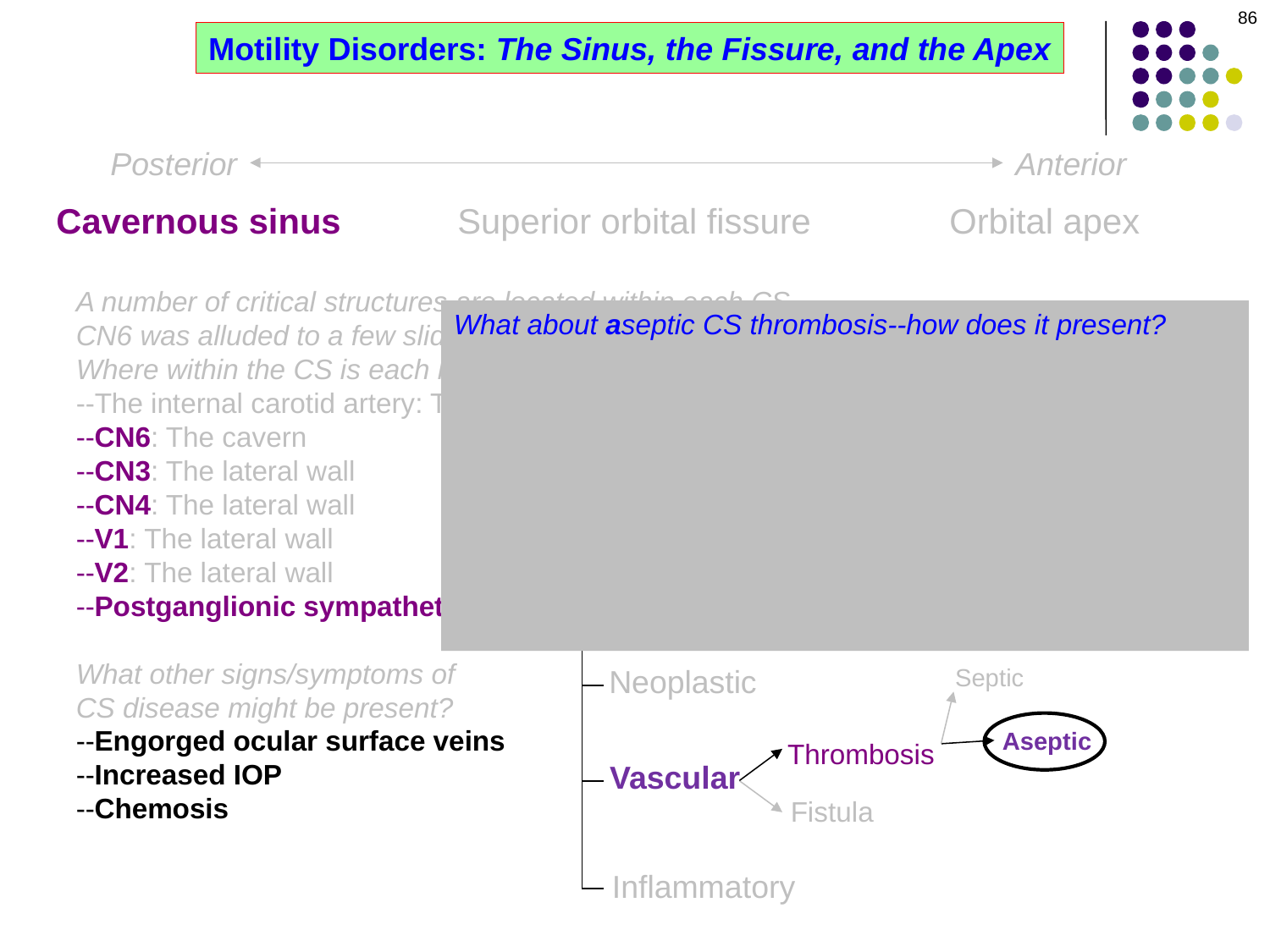

86
Motility Disorders: The Sinus, the Fissure, and the Apex
Posterior
Anterior

Cavernous sinus
Superior orbital fissure
Orbital apex
A number of critical structures are located within each CS. CN6 was alluded to a few slides ago--what are the others?
Where within the CS is each located?
--The internal carotid artery: The cavern
--CN6: The cavern
--CN3: The lateral wall
--CN4: The lateral wall
--V1: The lateral wall
--V2: The lateral wall
--Postganglionic sympathetics:

What other signs/symptoms of
CS disease might be present?
--Engorged ocular surface veins
--Increased IOP
--Chemosis
What about aseptic CS thrombosis--how does it present?
It presents in similar fashion to the septic variety, except:
--the pt is not nearly as ill-appearing; and
--the signs/symptoms of orbital congestion are  not as  severe.

Further, and not surprisingly, lab work fails to reveal evidence of an infection.

How is it managed?
With anticoagulation/anti-platelet therapy
Simultaneous deficits involving structures innervated by some (or all) of these nerves is highly suggestive of
CS pathology
Neoplastic
Septic

Aseptic
Thrombosis
Vascular
Fistula
Inflammatory